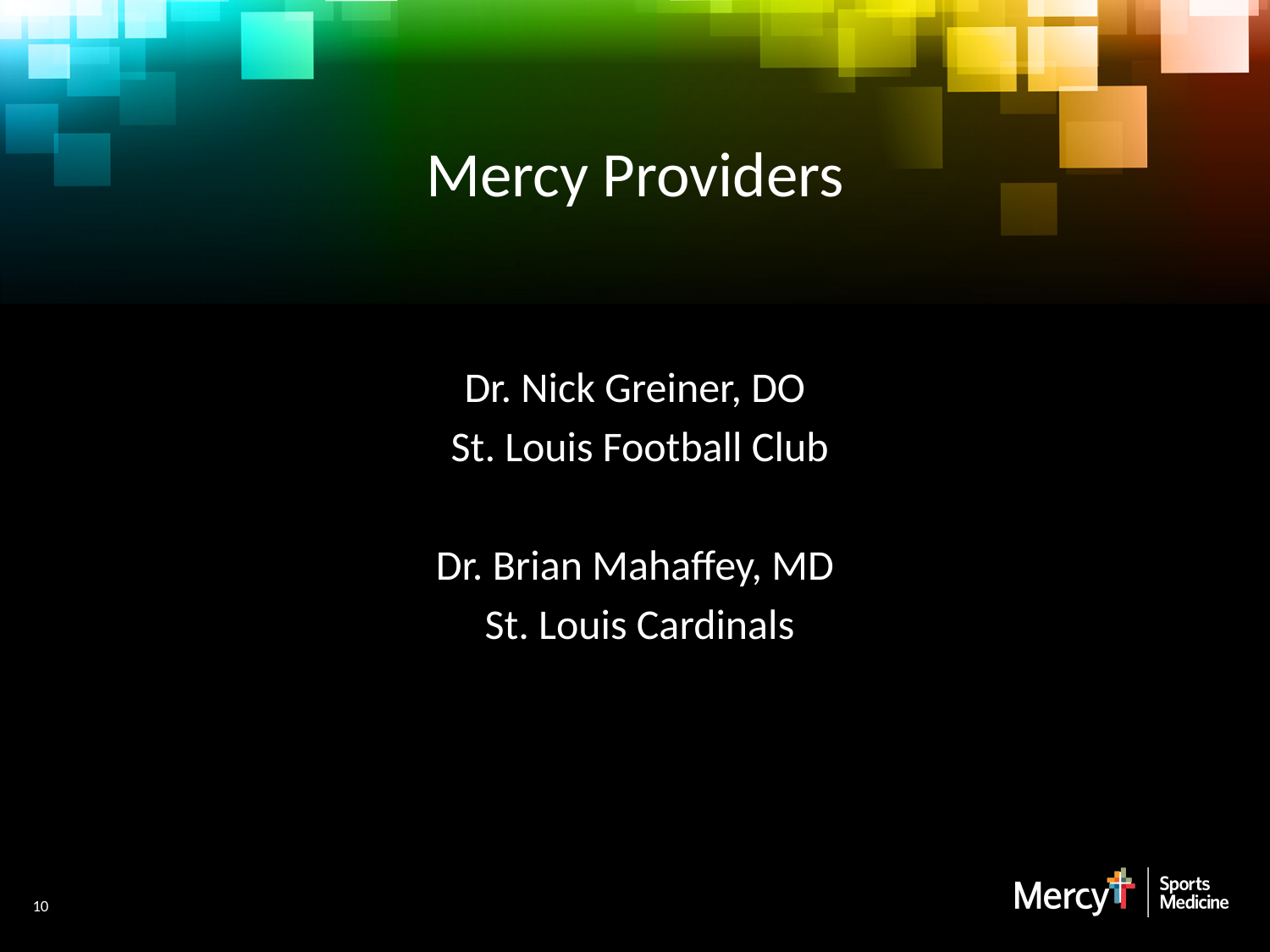

# Mercy Providers

Dr. Nick Greiner, DO
 St. Louis Football Club

Dr. Brian Mahaffey, MD
 St. Louis Cardinals